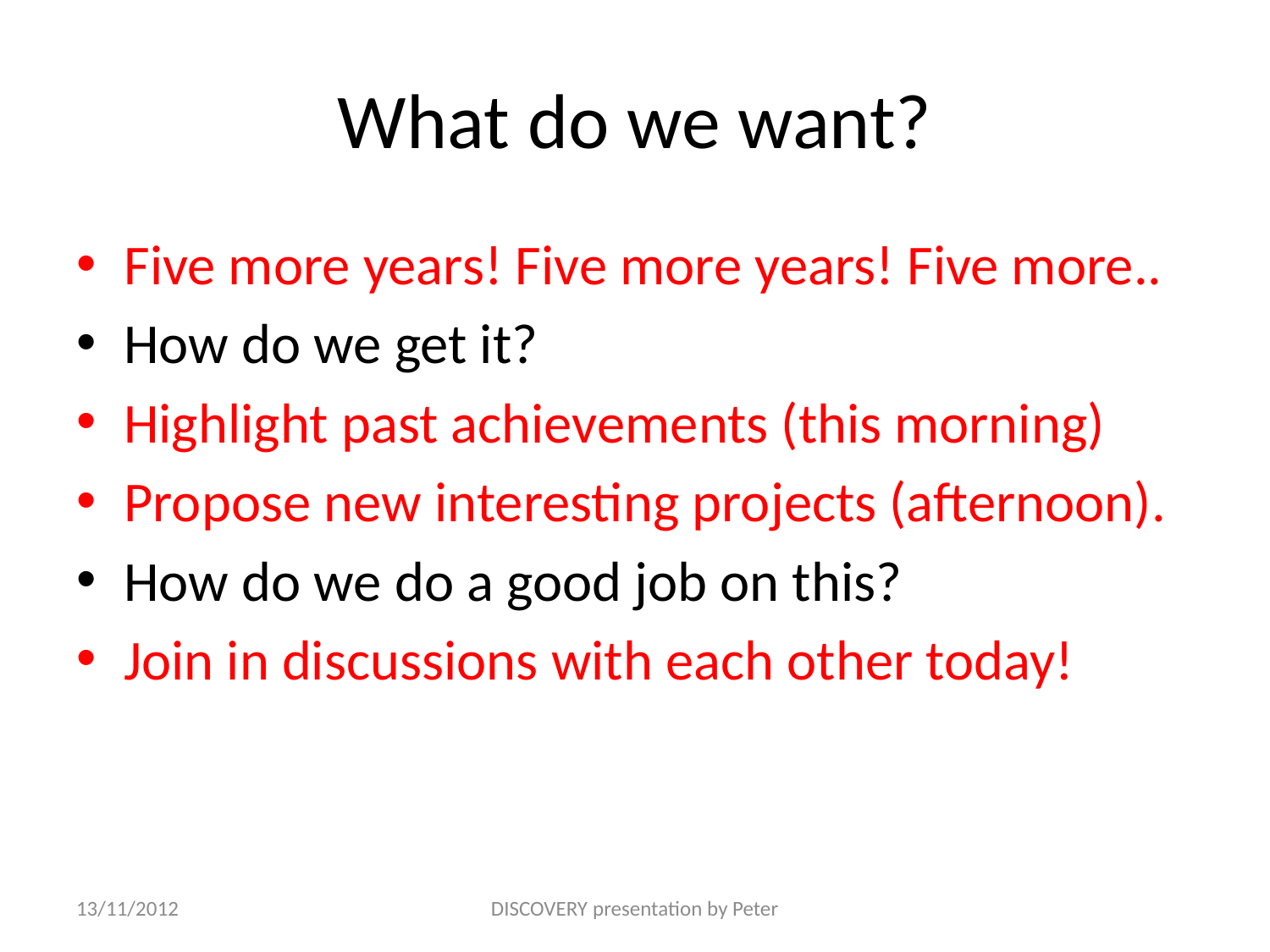

# What do we want?
Five more years! Five more years! Five more..
How do we get it?
Highlight past achievements (this morning)
Propose new interesting projects (afternoon).
How do we do a good job on this?
Join in discussions with each other today!
13/11/2012
DISCOVERY presentation by Peter